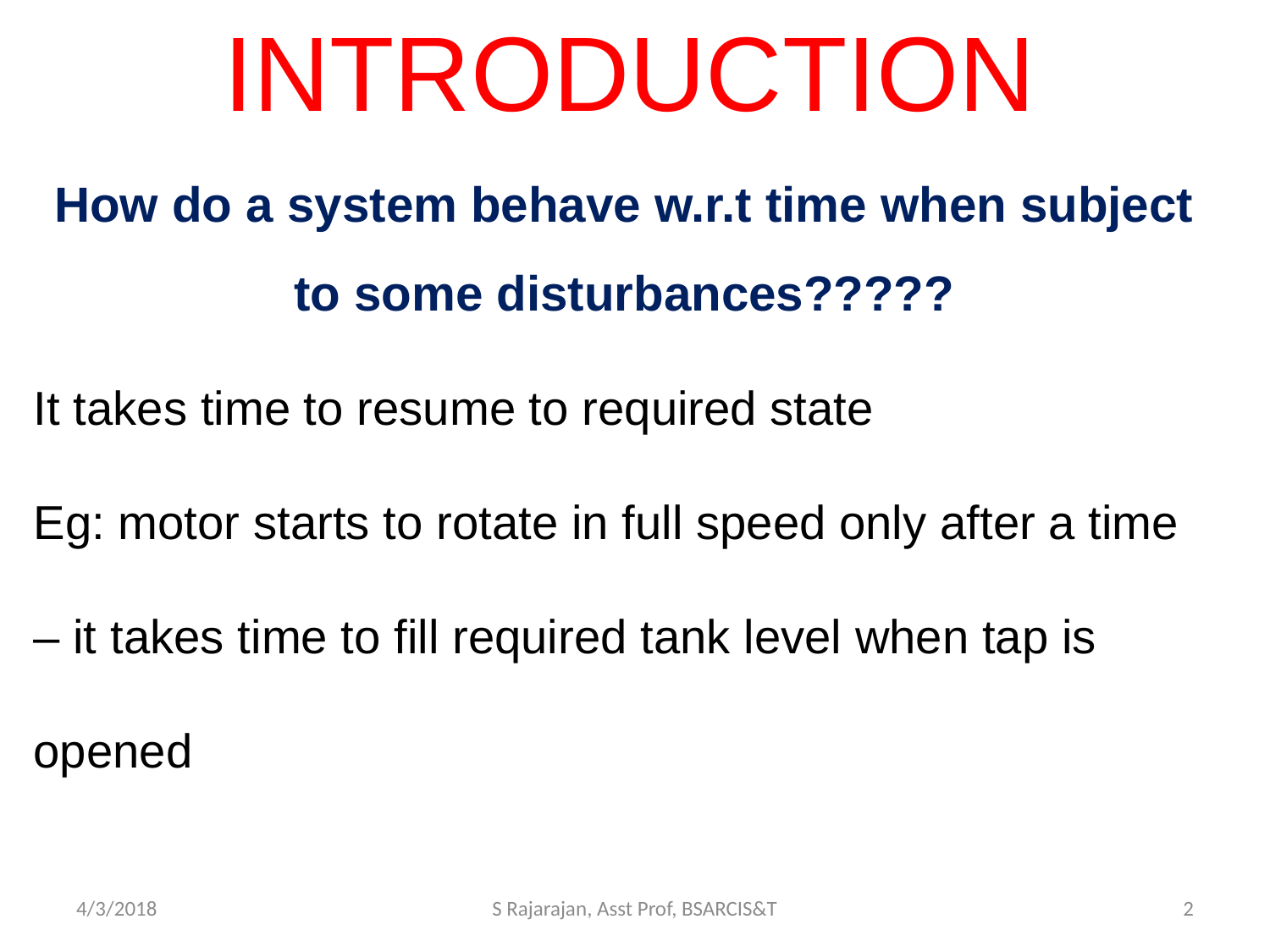

# INTRODUCTION
How do a system behave w.r.t time when subject to some disturbances?????
It takes time to resume to required state
Eg: motor starts to rotate in full speed only after a time – it takes time to fill required tank level when tap is opened

4/3/2018
S Rajarajan, Asst Prof, BSARCIS&T
2